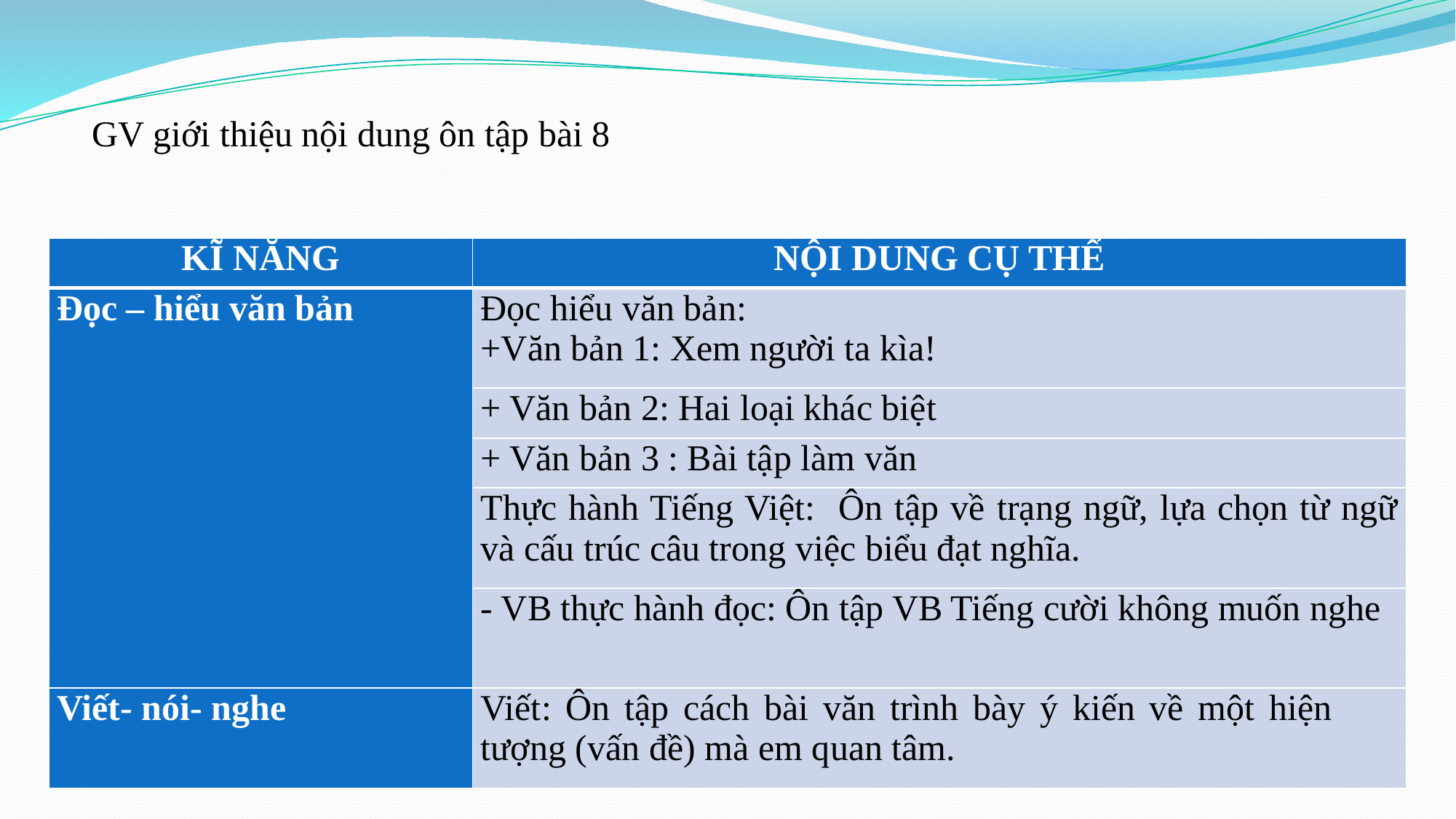

GV giới thiệu nội dung ôn tập bài 8
| KĨ NĂNG | NỘI DUNG CỤ THỂ |
| --- | --- |
| Đọc – hiểu văn bản | Đọc hiểu văn bản: +Văn bản 1: Xem người ta kìa! |
|  | + Văn bản 2: Hai loại khác biệt |
|  | + Văn bản 3 : Bài tập làm văn |
|  | Thực hành Tiếng Việt: Ôn tập về trạng ngữ, lựa chọn từ ngữ và cấu trúc câu trong việc biểu đạt nghĩa. |
|  | - VB thực hành đọc: Ôn tập VB Tiếng cười không muốn nghe |
| Viết- nói- nghe | Viết: Ôn tập cách bài văn trình bày ý kiến về một hiện tượng (vấn đề) mà em quan tâm. |